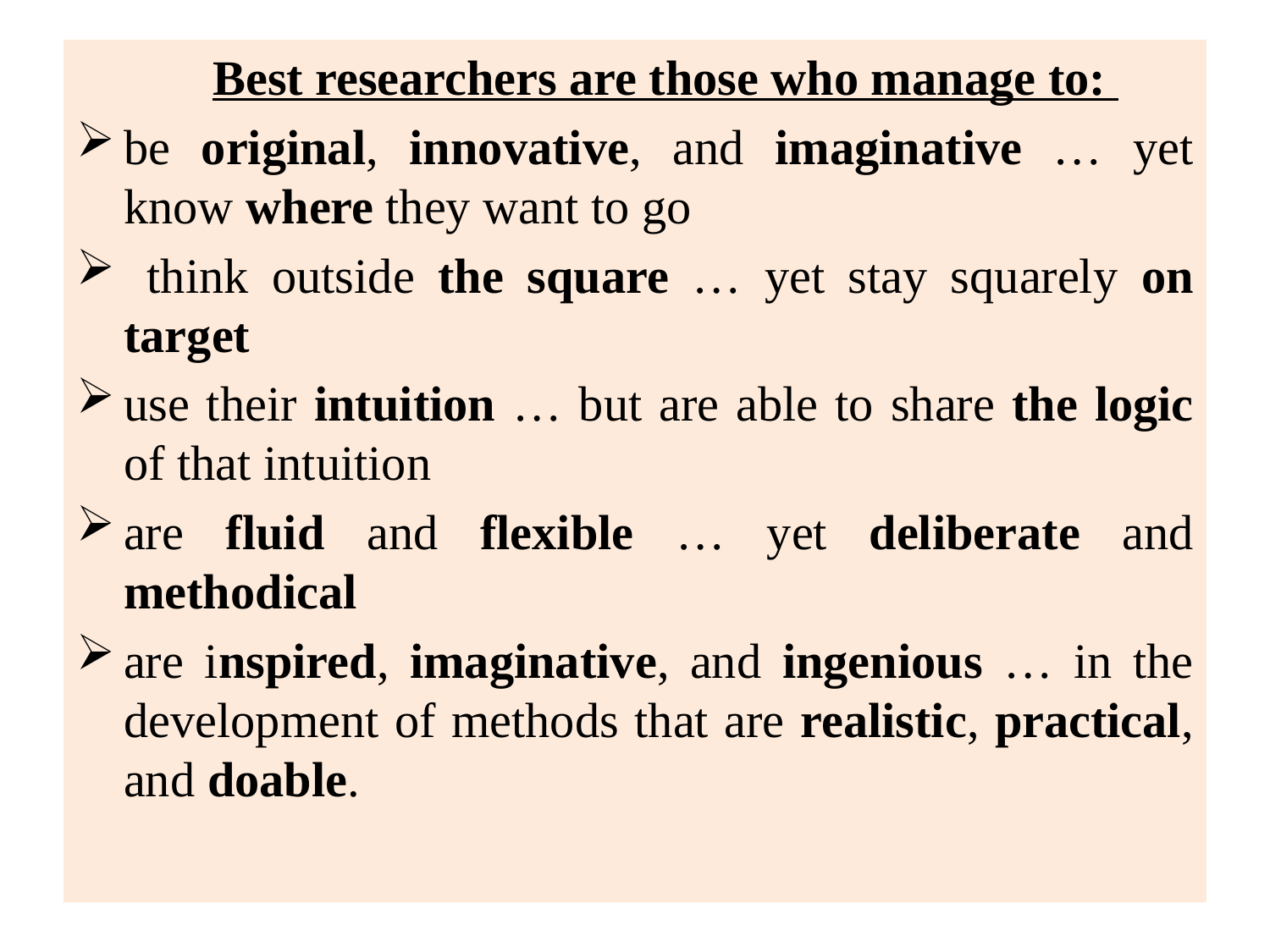

#
     Best researchers are those who manage to:
be original, innovative, and imaginative … yet know where they want to go
 think outside the square … yet stay squarely on target
use their intuition … but are able to share the logic of that intuition
are fluid and flexible … yet deliberate and methodical
are inspired, imaginative, and ingenious … in the development of methods that are realistic, practical, and doable.